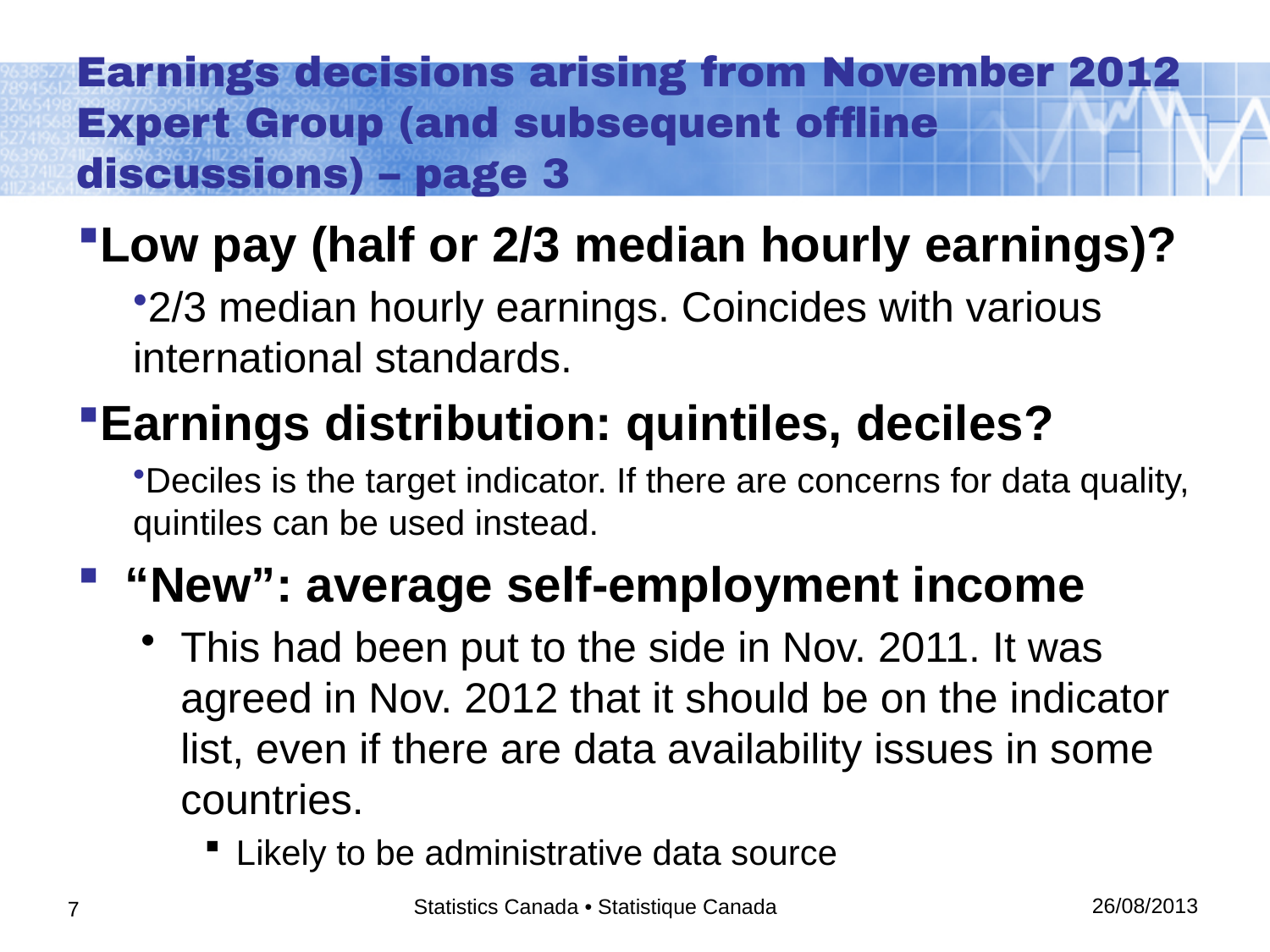

# Earnings decisions arising from November 2012 Expert Group (and subsequent offline discussions) – page 3
Low pay (half or 2/3 median hourly earnings)?
2/3 median hourly earnings. Coincides with various international standards.
Earnings distribution: quintiles, deciles?
Deciles is the target indicator. If there are concerns for data quality, quintiles can be used instead.
“New”: average self-employment income
This had been put to the side in Nov. 2011. It was agreed in Nov. 2012 that it should be on the indicator list, even if there are data availability issues in some countries.
Likely to be administrative data source
26/08/2013
Statistics Canada • Statistique Canada
7